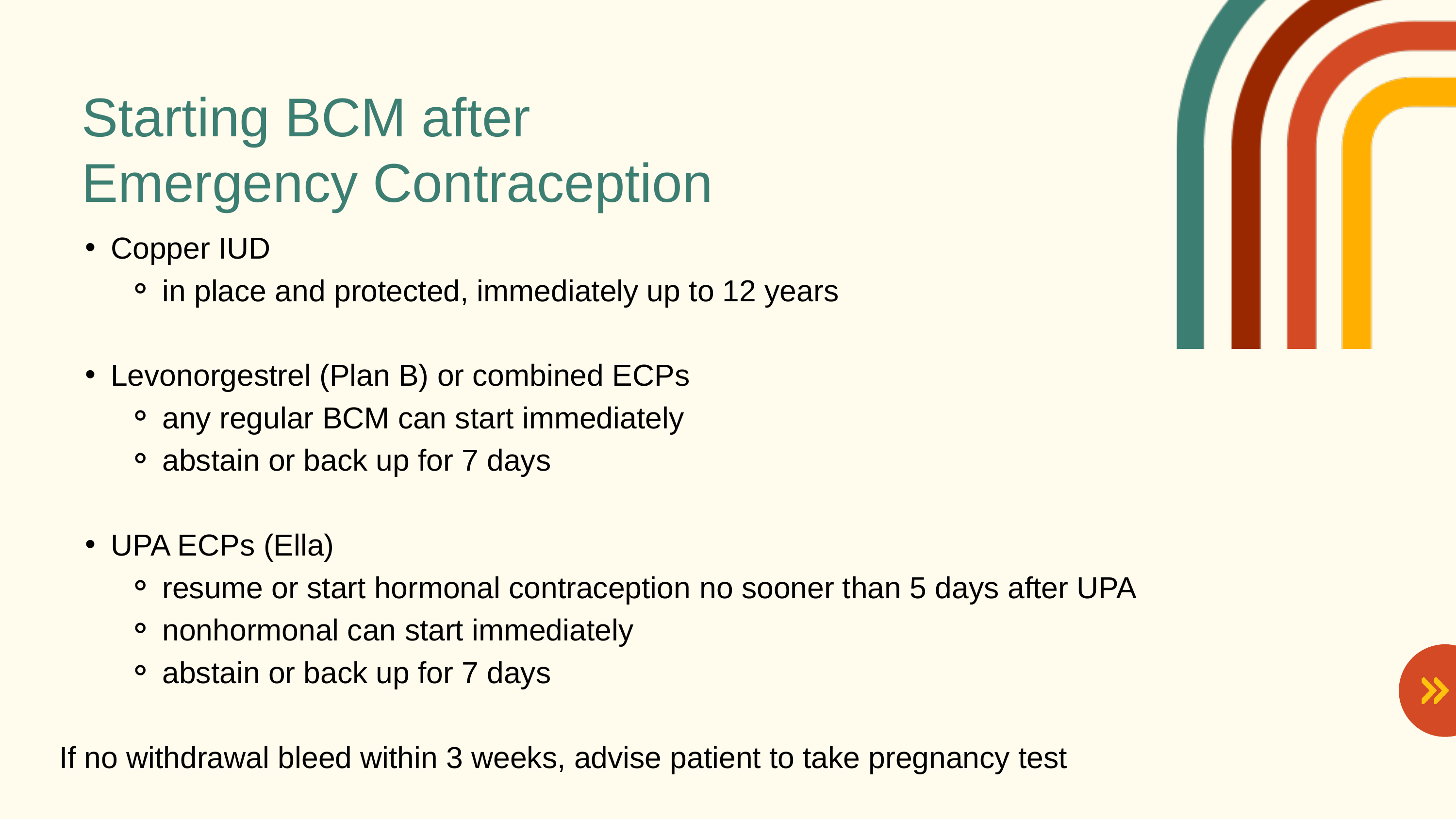

Starting BCM after
Emergency Contraception

Copper IUD
in place and protected, immediately up to 12 years

Levonorgestrel (Plan B) or combined ECPs
any regular BCM can start immediately
abstain or back up for 7 days

UPA ECPs (Ella)
resume or start hormonal contraception no sooner than 5 days after UPA
nonhormonal can start immediately
abstain or back up for 7 days

If no withdrawal bleed within 3 weeks, advise patient to take pregnancy test